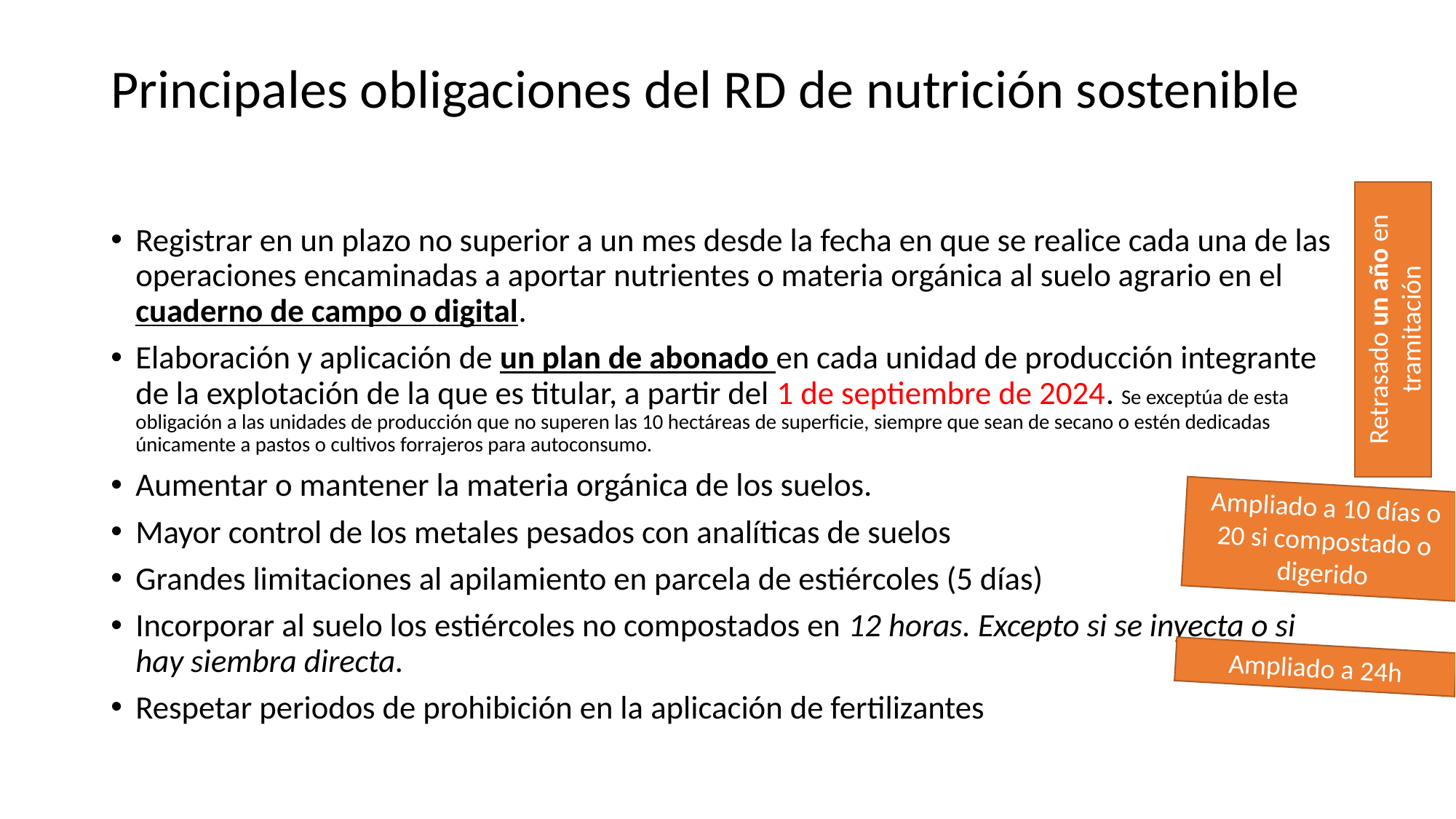

# Principales obligaciones del RD de nutrición sostenible
Registrar en un plazo no superior a un mes desde la fecha en que se realice cada una de las operaciones encaminadas a aportar nutrientes o materia orgánica al suelo agrario en el cuaderno de campo o digital.
Elaboración y aplicación de un plan de abonado en cada unidad de producción integrante de la explotación de la que es titular, a partir del 1 de septiembre de 2024. Se exceptúa de esta obligación a las unidades de producción que no superen las 10 hectáreas de superficie, siempre que sean de secano o estén dedicadas únicamente a pastos o cultivos forrajeros para autoconsumo.
Aumentar o mantener la materia orgánica de los suelos.
Mayor control de los metales pesados con analíticas de suelos
Grandes limitaciones al apilamiento en parcela de estiércoles (5 días)
Incorporar al suelo los estiércoles no compostados en 12 horas. Excepto si se inyecta o si hay siembra directa.
Respetar periodos de prohibición en la aplicación de fertilizantes

Retrasado un año en tramitación
Ampliado a 10 días o 20 si compostado o digerido
Ampliado a 24h